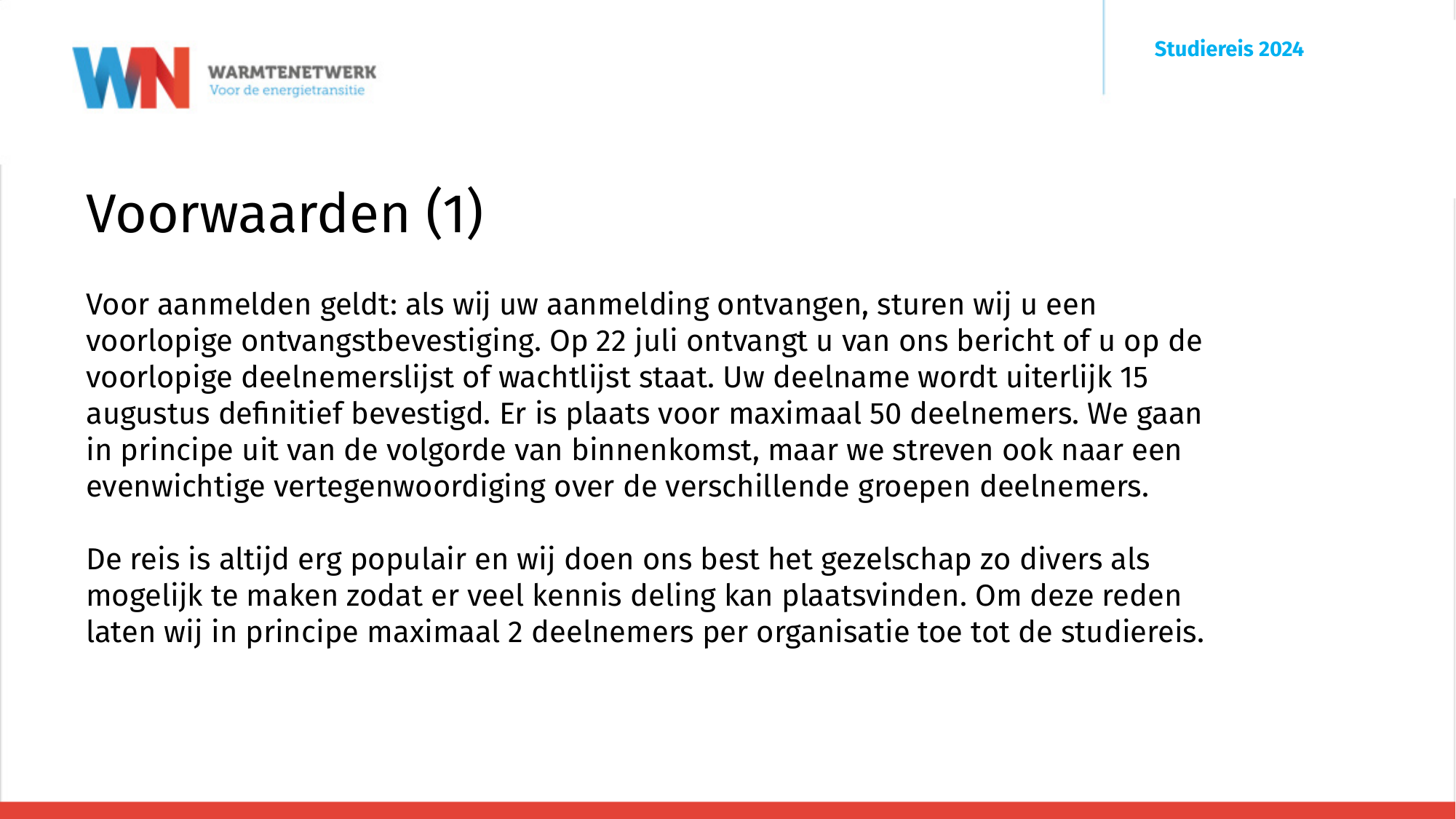

Studiereis 2024

# Voorwaarden (1)
Voor aanmelden geldt: als wij uw aanmelding ontvangen, sturen wij u een voorlopige ontvangstbevestiging. Op 22 juli ontvangt u van ons bericht of u op de voorlopige deelnemerslijst of wachtlijst staat. Uw deelname wordt uiterlijk 15 augustus definitief bevestigd. Er is plaats voor maximaal 50 deelnemers. We gaan in principe uit van de volgorde van binnenkomst, maar we streven ook naar een evenwichtige vertegenwoordiging over de verschillende groepen deelnemers.

De reis is altijd erg populair en wij doen ons best het gezelschap zo divers als mogelijk te maken zodat er veel kennis deling kan plaatsvinden. Om deze reden laten wij in principe maximaal 2 deelnemers per organisatie toe tot de studiereis.